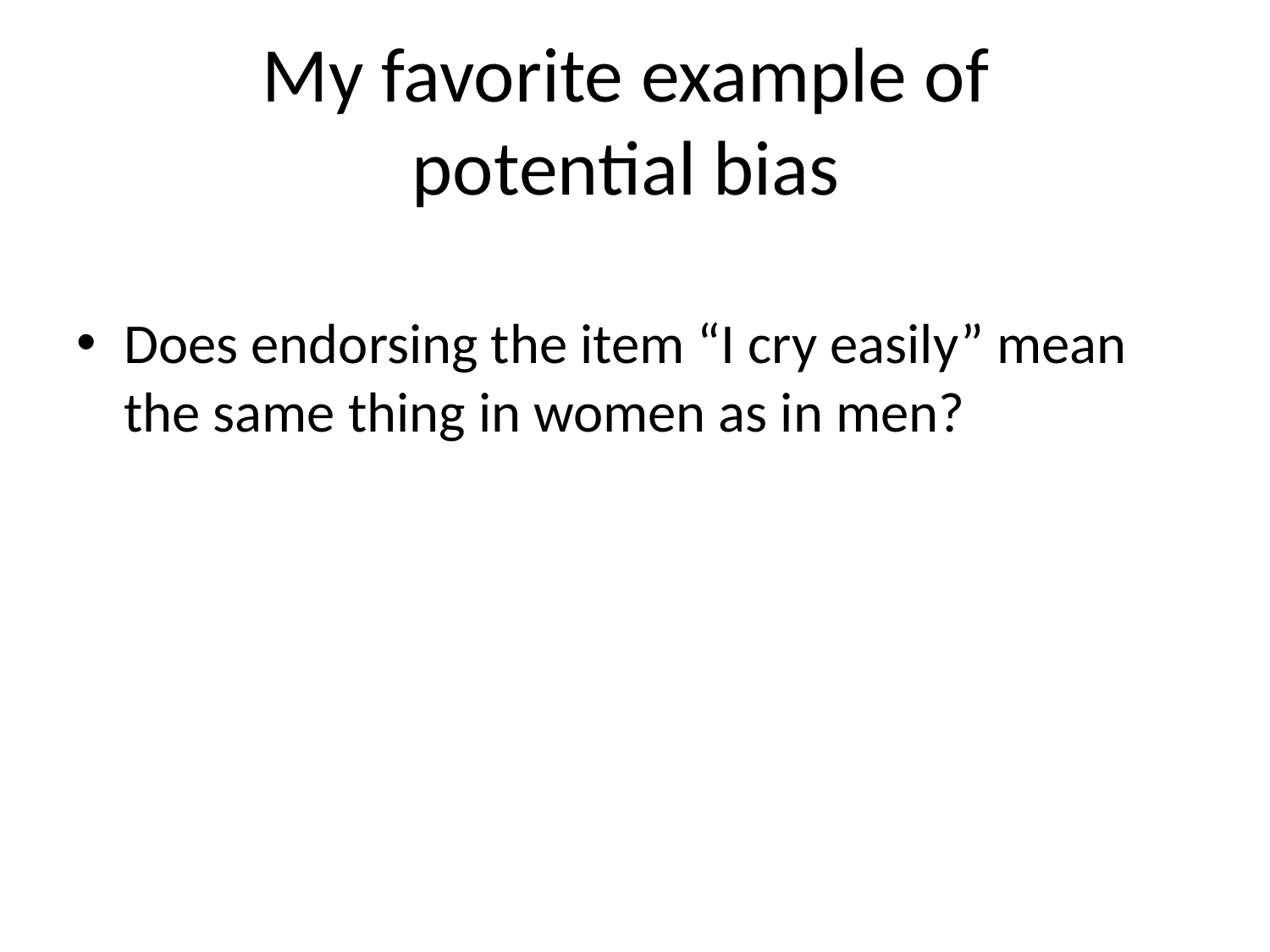

# My favorite example of potential bias

Does endorsing the item “I cry easily” mean the same thing in women as in men?